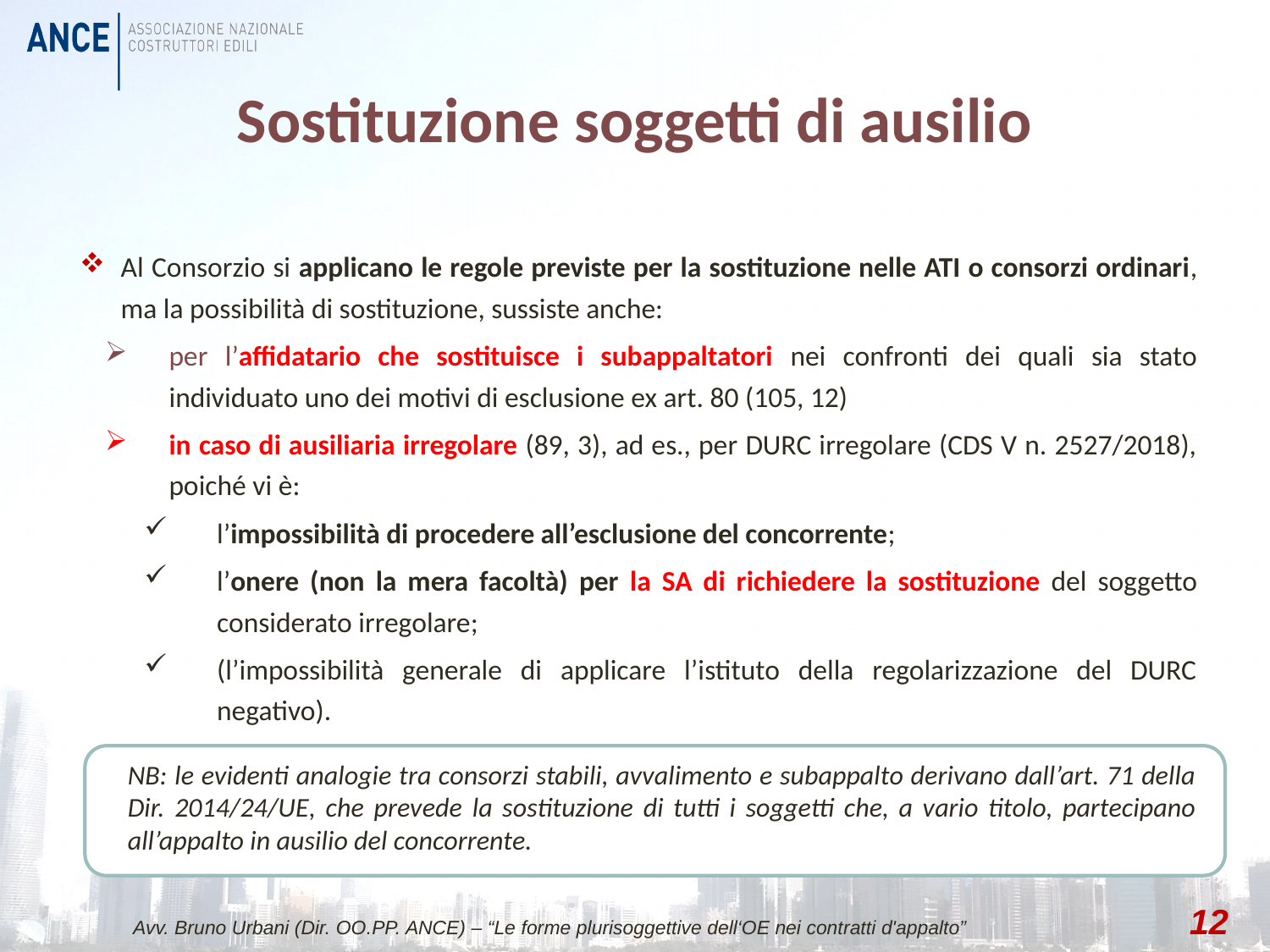

# Sostituzione soggetti di ausilio
Al Consorzio si applicano le regole previste per la sostituzione nelle ATI o consorzi ordinari, ma la possibilità di sostituzione, sussiste anche:
per l’affidatario che sostituisce i subappaltatori nei confronti dei quali sia stato individuato uno dei motivi di esclusione ex art. 80 (105, 12)
in caso di ausiliaria irregolare (89, 3), ad es., per DURC irregolare (CDS V n. 2527/2018), poiché vi è:
l’impossibilità di procedere all’esclusione del concorrente;
l’onere (non la mera facoltà) per la SA di richiedere la sostituzione del soggetto considerato irregolare;
(l’impossibilità generale di applicare l’istituto della regolarizzazione del DURC negativo).

NB: le evidenti analogie tra consorzi stabili, avvalimento e subappalto derivano dall’art. 71 della Dir. 2014/24/UE, che prevede la sostituzione di tutti i soggetti che, a vario titolo, partecipano all’appalto in ausilio del concorrente.